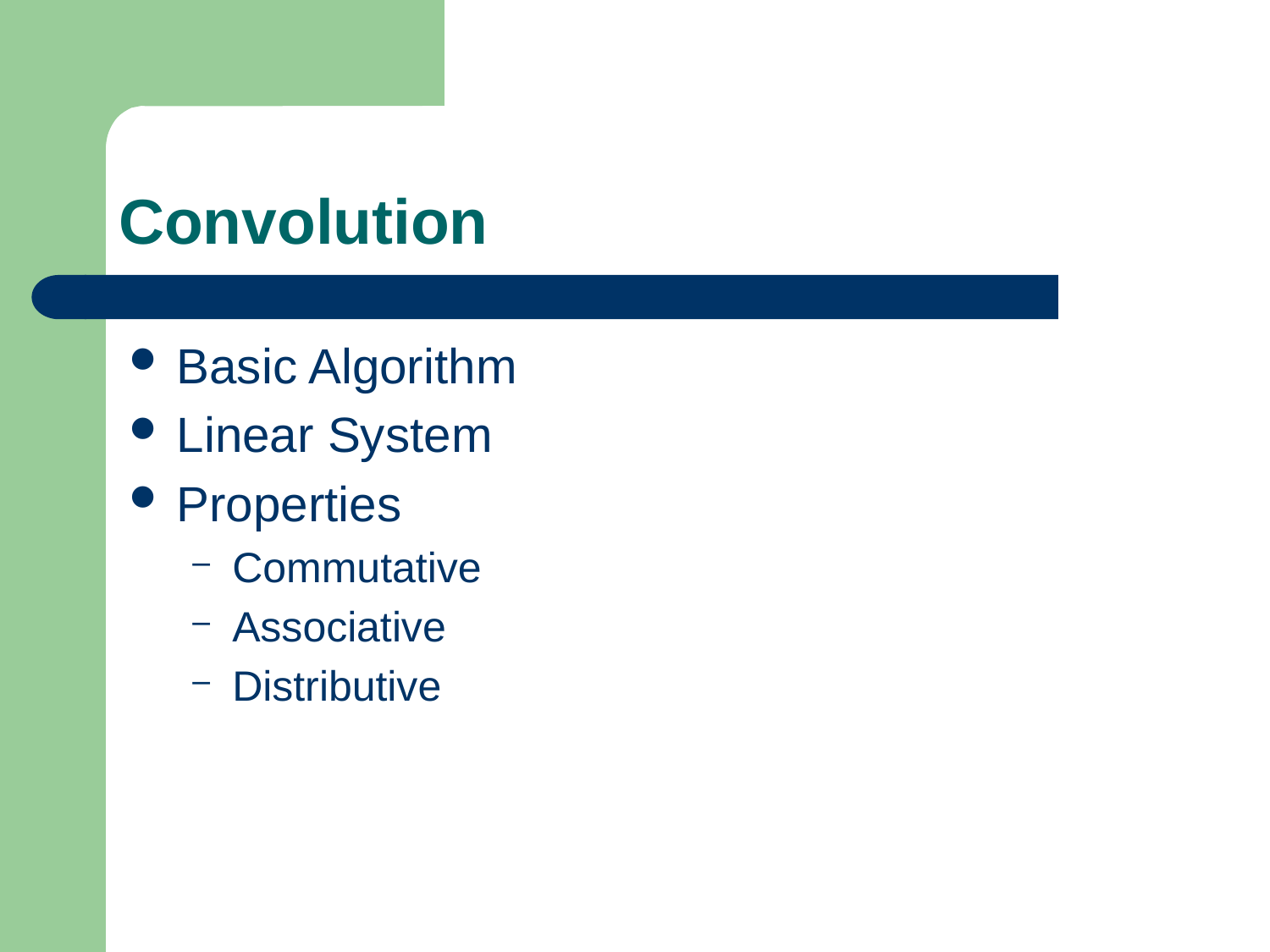

# Convolution
Basic Algorithm
Linear System
Properties
Commutative
Associative
Distributive